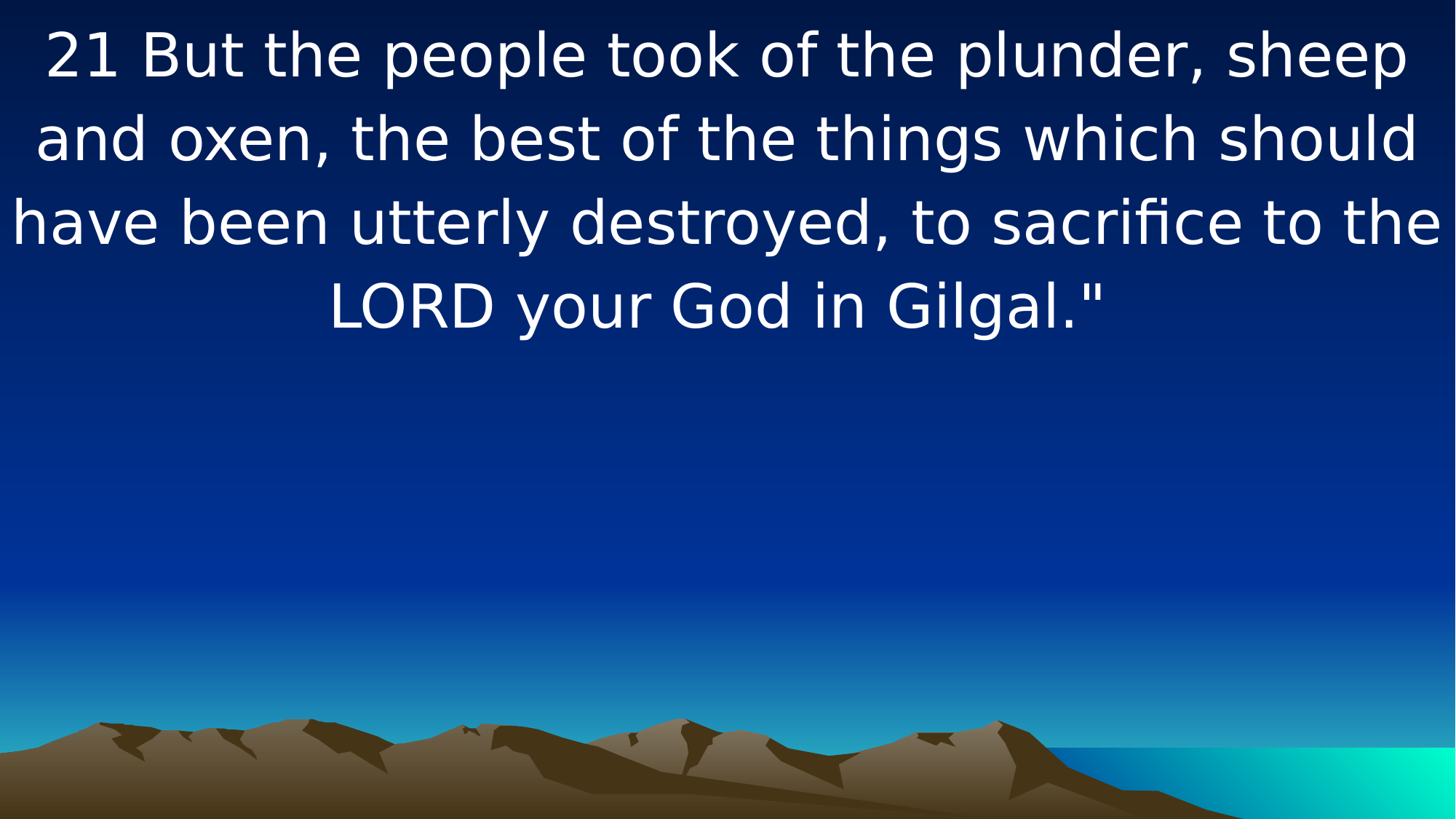

21 But the people took of the plunder, sheep and oxen, the best of the things which should have been utterly destroyed, to sacrifice to the LORD your God in Gilgal."